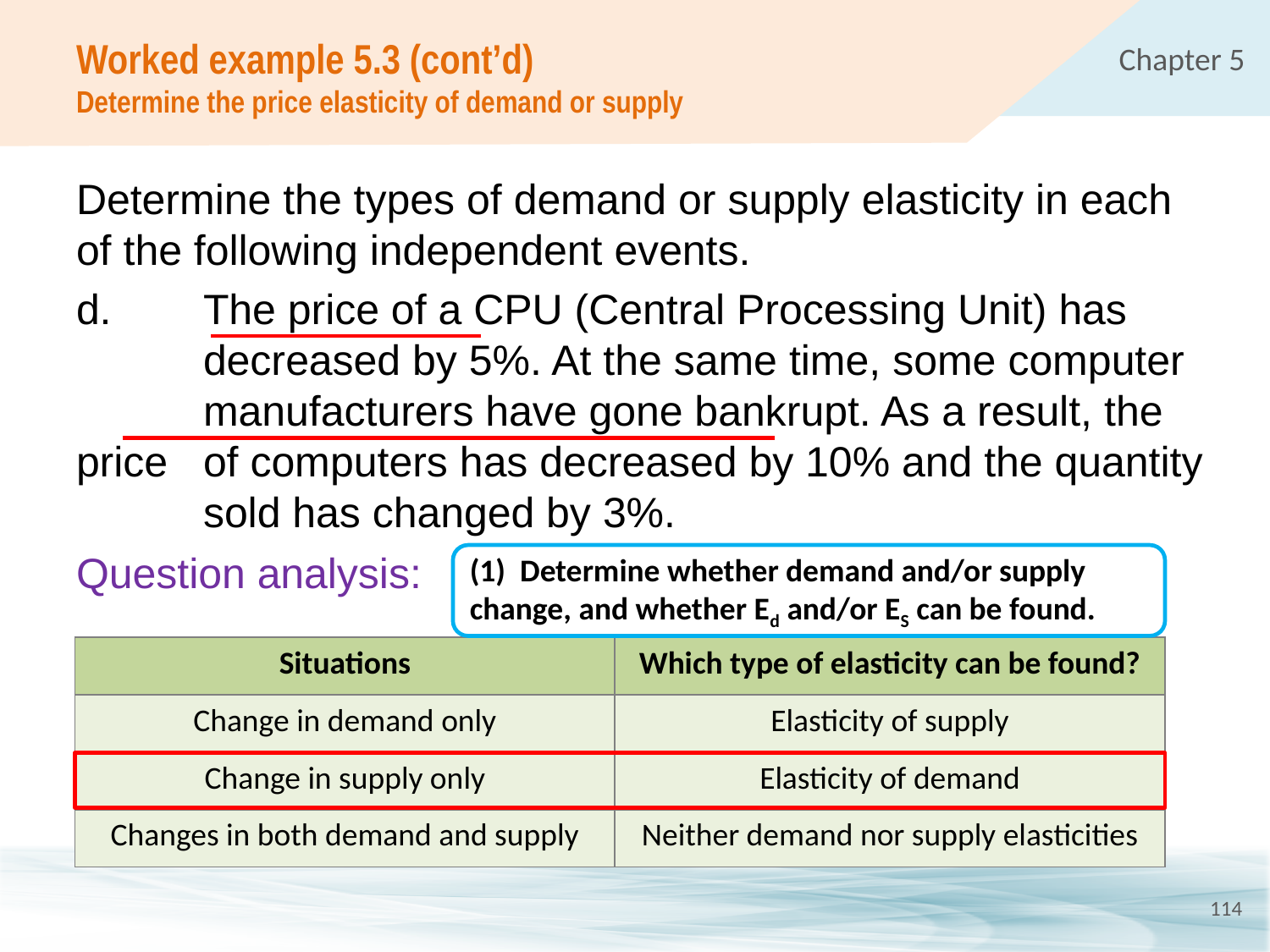

# Worked example 5.3 (cont’d) Determine the price elasticity of demand or supply
Determine the types of demand or supply elasticity in each of the following independent events.
d.	The price of a CPU (Central Processing Unit) has 	decreased by 5%. At the same time, some computer 	manufacturers have gone bankrupt. As a result, the price 	of computers has decreased by 10% and the quantity 	sold has changed by 3%.
Question analysis:
(1)	Determine whether demand and/or supply 	change, and whether Ed and/or ES can be found.
| Situations | Which type of elasticity can be found? |
| --- | --- |
| Change in demand only | Elasticity of supply |
| Change in supply only | Elasticity of demand |
| Changes in both demand and supply | Neither demand nor supply elasticities |

114